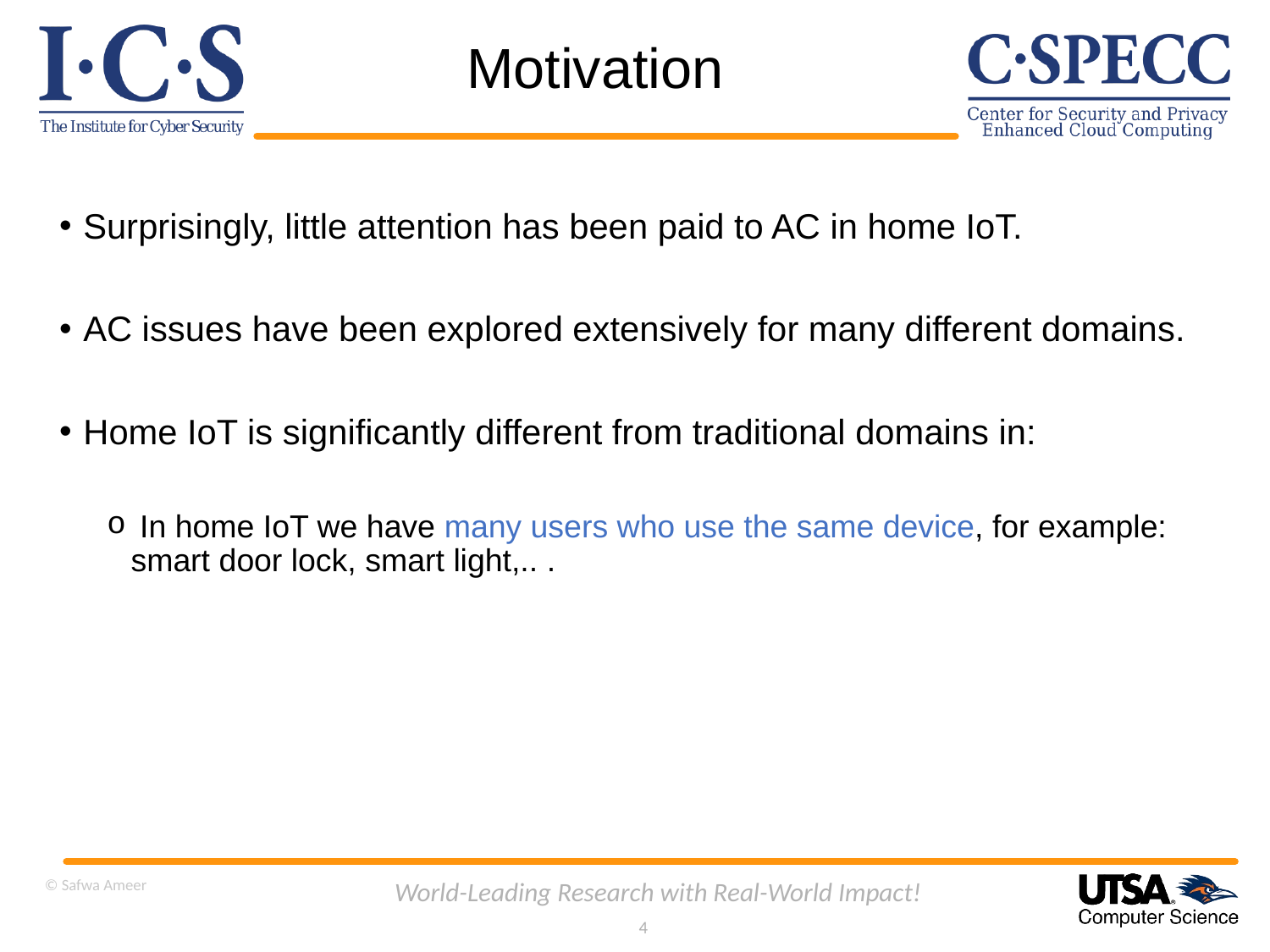

# Motivation

Surprisingly, little attention has been paid to AC in home IoT.

AC issues have been explored extensively for many different domains.

Home IoT is signiﬁcantly different from traditional domains in:

 In home IoT we have many users who use the same device, for example: smart door lock, smart light,.. .

© Safwa Ameer
World-Leading Research with Real-World Impact!
4